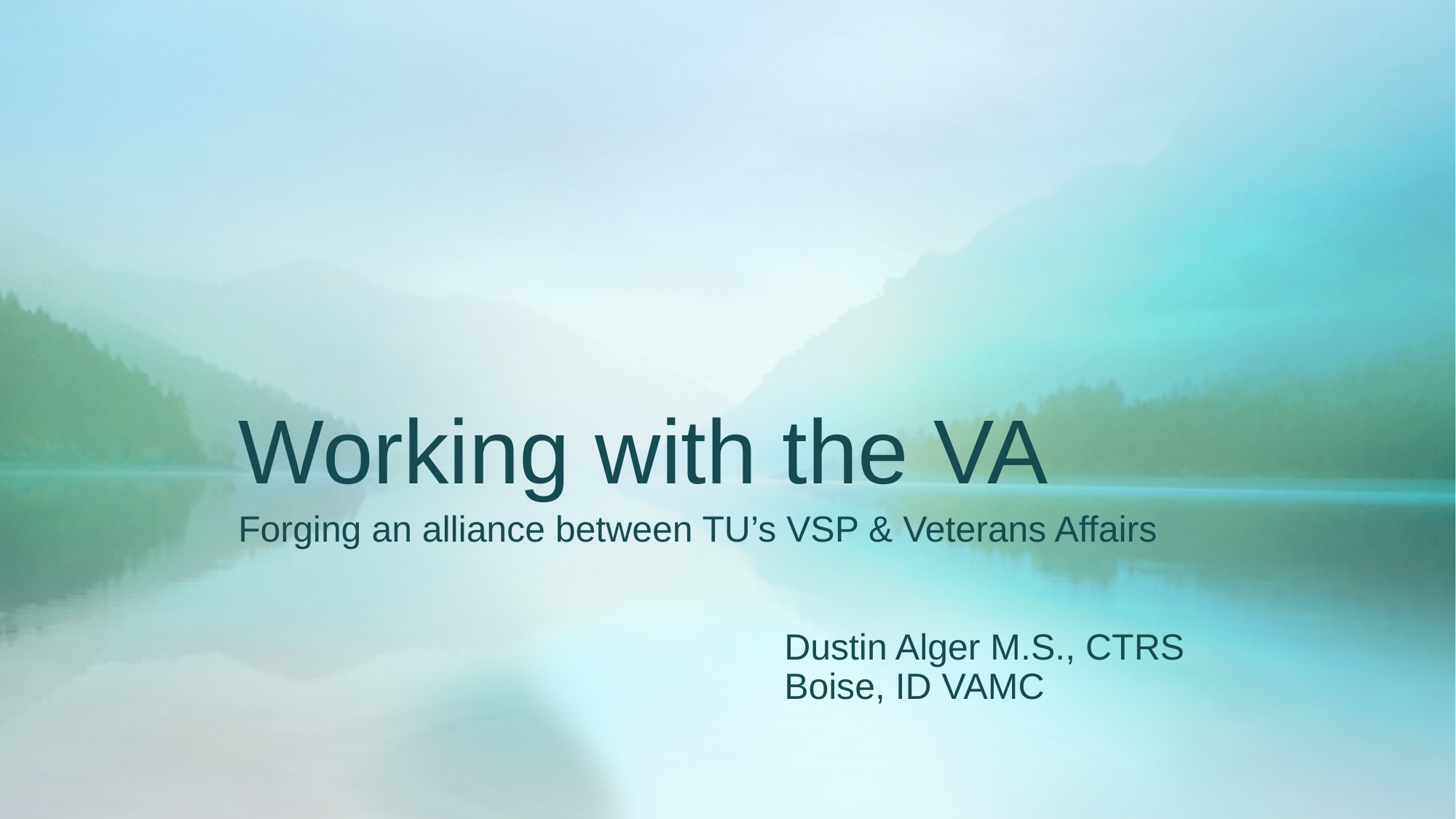

# Working with the VA
Forging an alliance between TU’s VSP & Veterans Affairs

					Dustin Alger M.S., CTRS
					Boise, ID VAMC